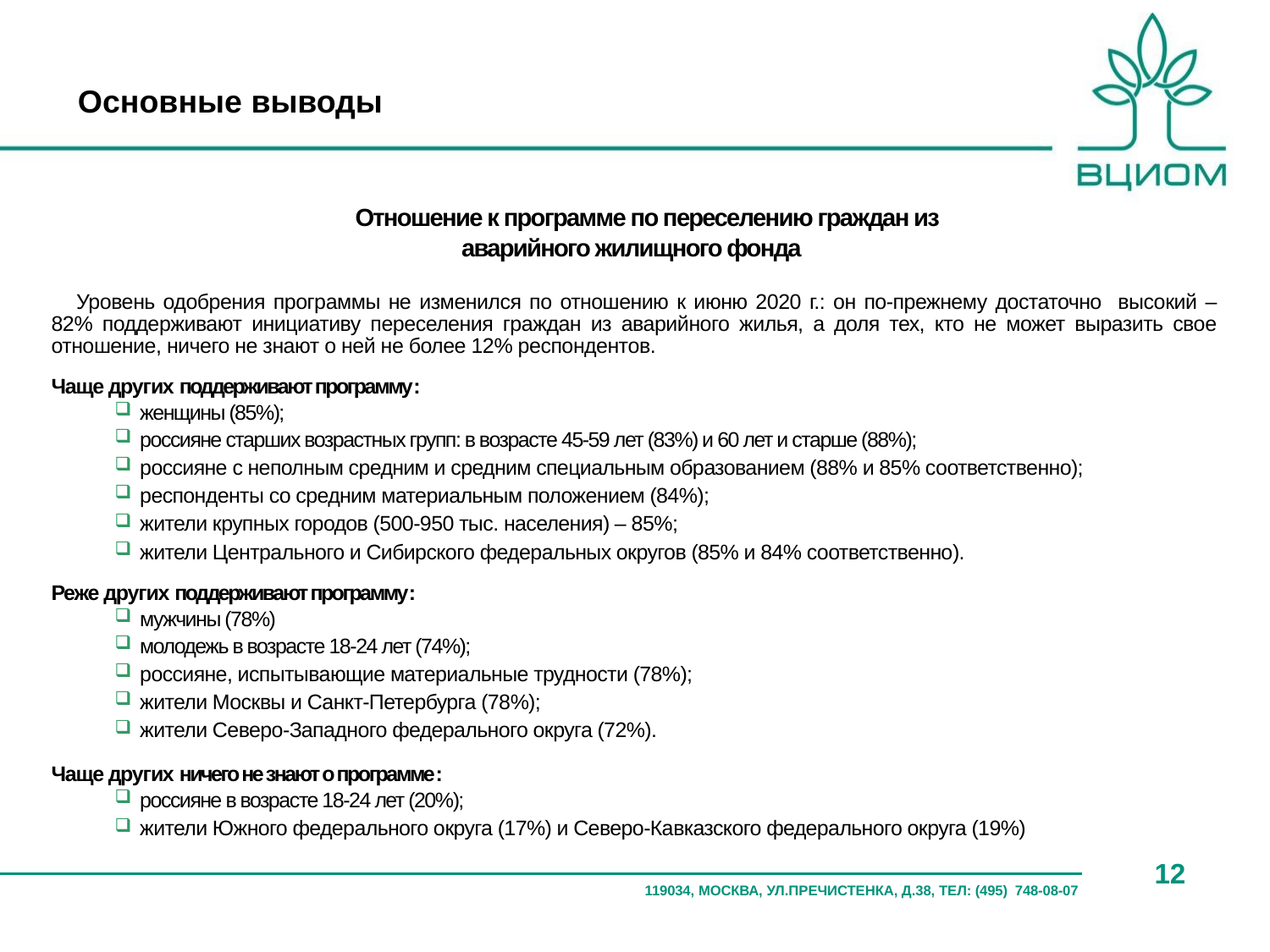

# Основные выводы
Отношение к программе по переселению граждан из аварийного жилищного фонда

Уровень одобрения программы не изменился по отношению к июню 2020 г.: он по-прежнему достаточно  высокий – 82% поддерживают инициативу переселения граждан из аварийного жилья, а доля тех, кто не может выразить свое отношение, ничего не знают о ней не более 12% респондентов.

Чаще других поддерживают программу:
женщины (85%);
россияне старших возрастных групп: в возрасте 45-59 лет (83%) и 60 лет и старше (88%);
россияне с неполным средним и средним специальным образованием (88% и 85% соответственно);
респонденты со средним материальным положением (84%);
жители крупных городов (500-950 тыс. населения) – 85%;
жители Центрального и Сибирского федеральных округов (85% и 84% соответственно).
Реже других поддерживают программу:
мужчины (78%)
молодежь в возрасте 18-24 лет (74%);
россияне, испытывающие материальные трудности (78%);
жители Москвы и Санкт-Петербурга (78%);
жители Северо-Западного федерального округа (72%).
Чаще других ничего не знают о программе:
россияне в возрасте 18-24 лет (20%);
жители Южного федерального округа (17%) и Северо-Кавказского федерального округа (19%)
12
119034, МОСКВА, УЛ.ПРЕЧИСТЕНКА, Д.38, ТЕЛ: (495) 748-08-07